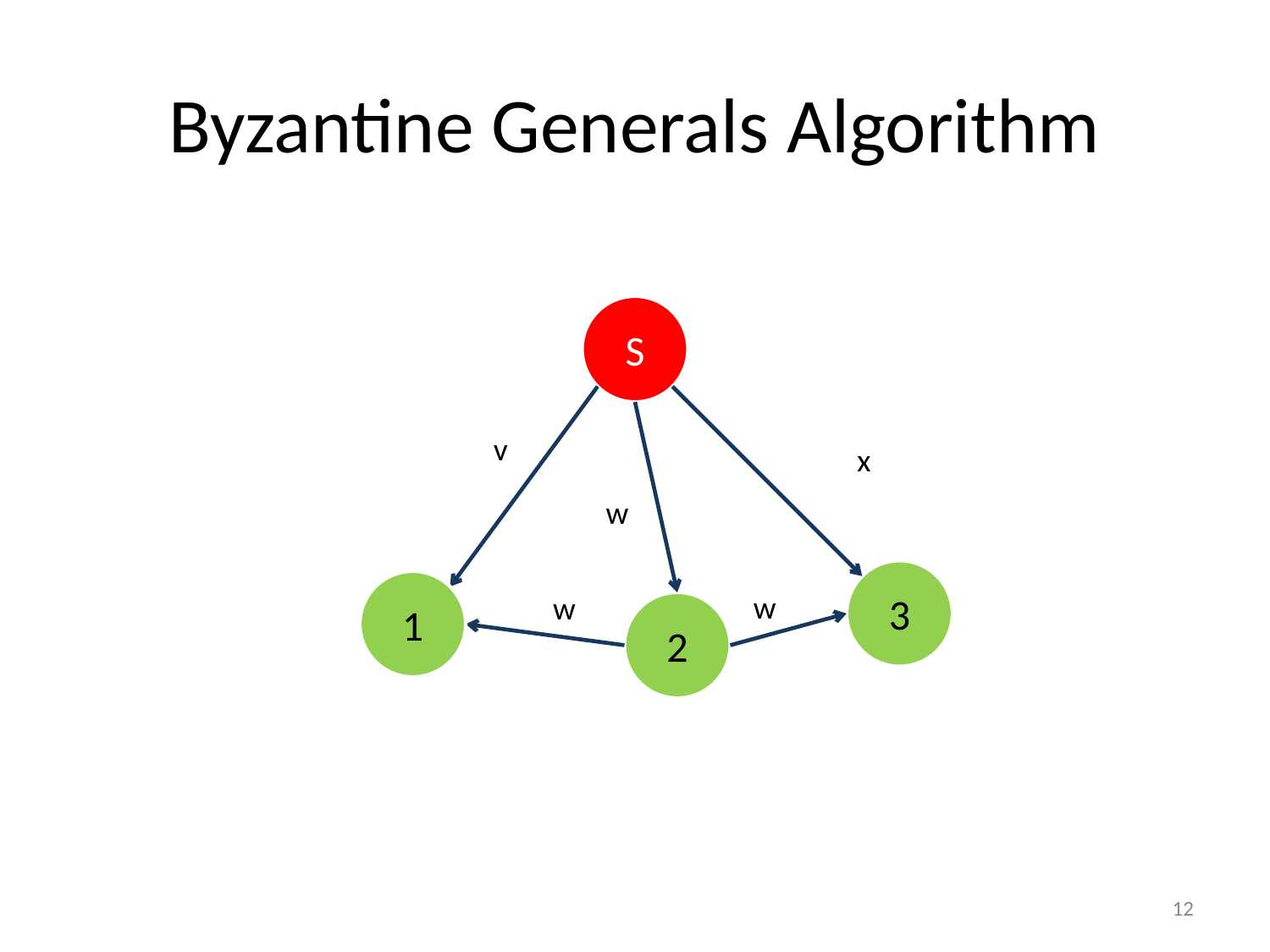

# Byzantine Generals Algorithm
S
v
x
w
3
1
w
w
2
12